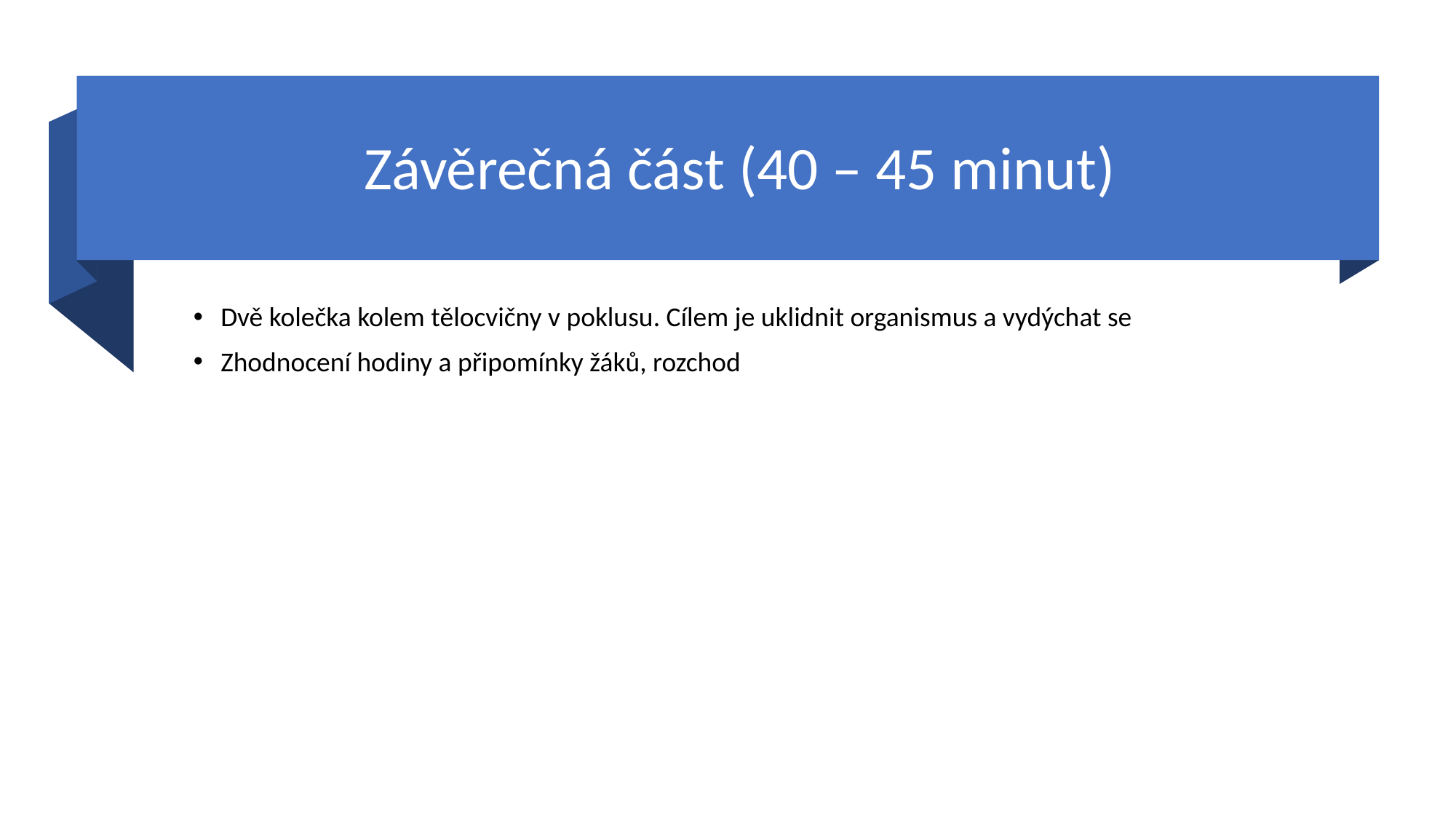

# Závěrečná část (40 – 45 minut)
Dvě kolečka kolem tělocvičny v poklusu. Cílem je uklidnit organismus a vydýchat se
Zhodnocení hodiny a připomínky žáků, rozchod